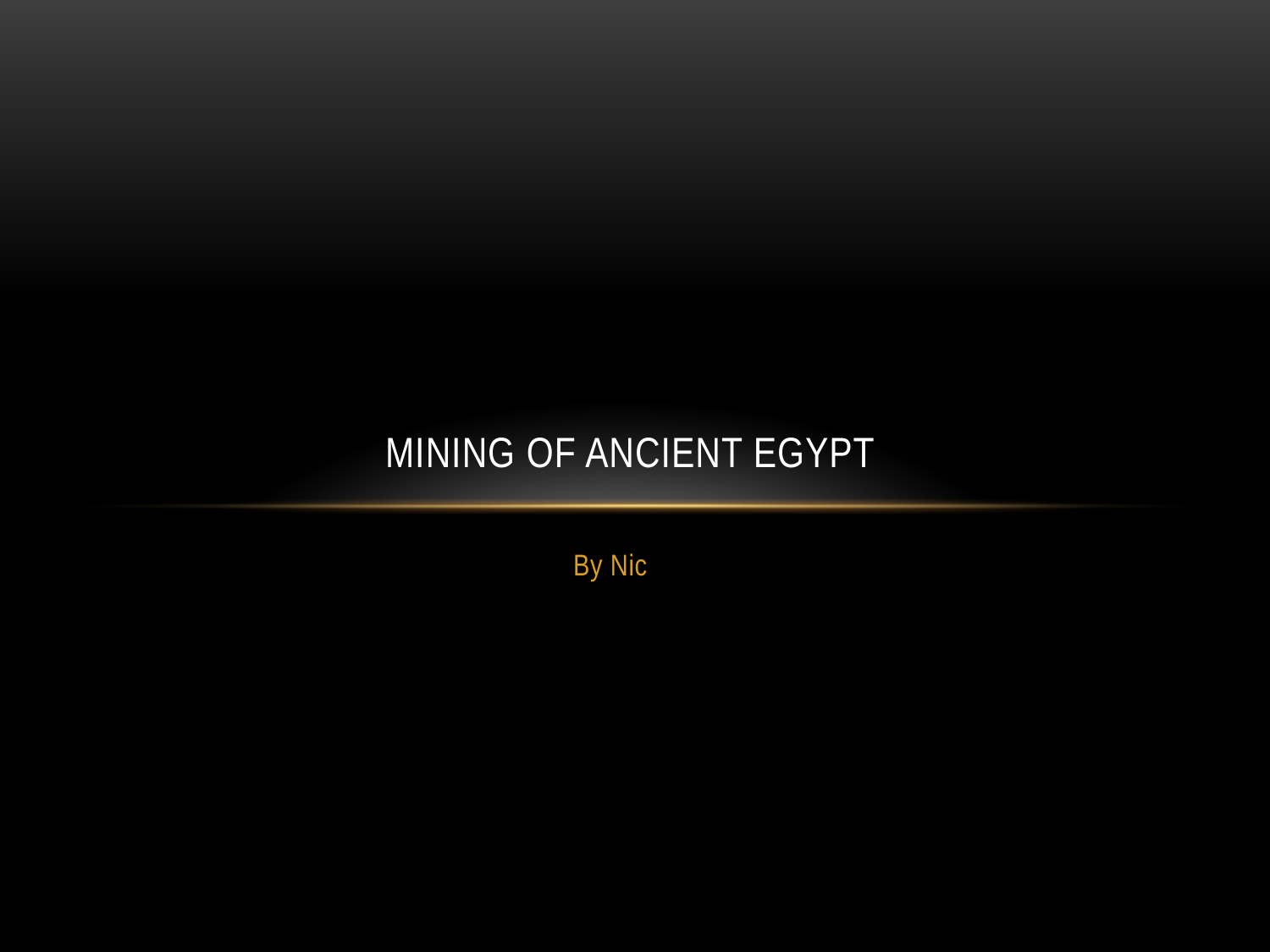

# Mining of ancient Egypt
By Nic